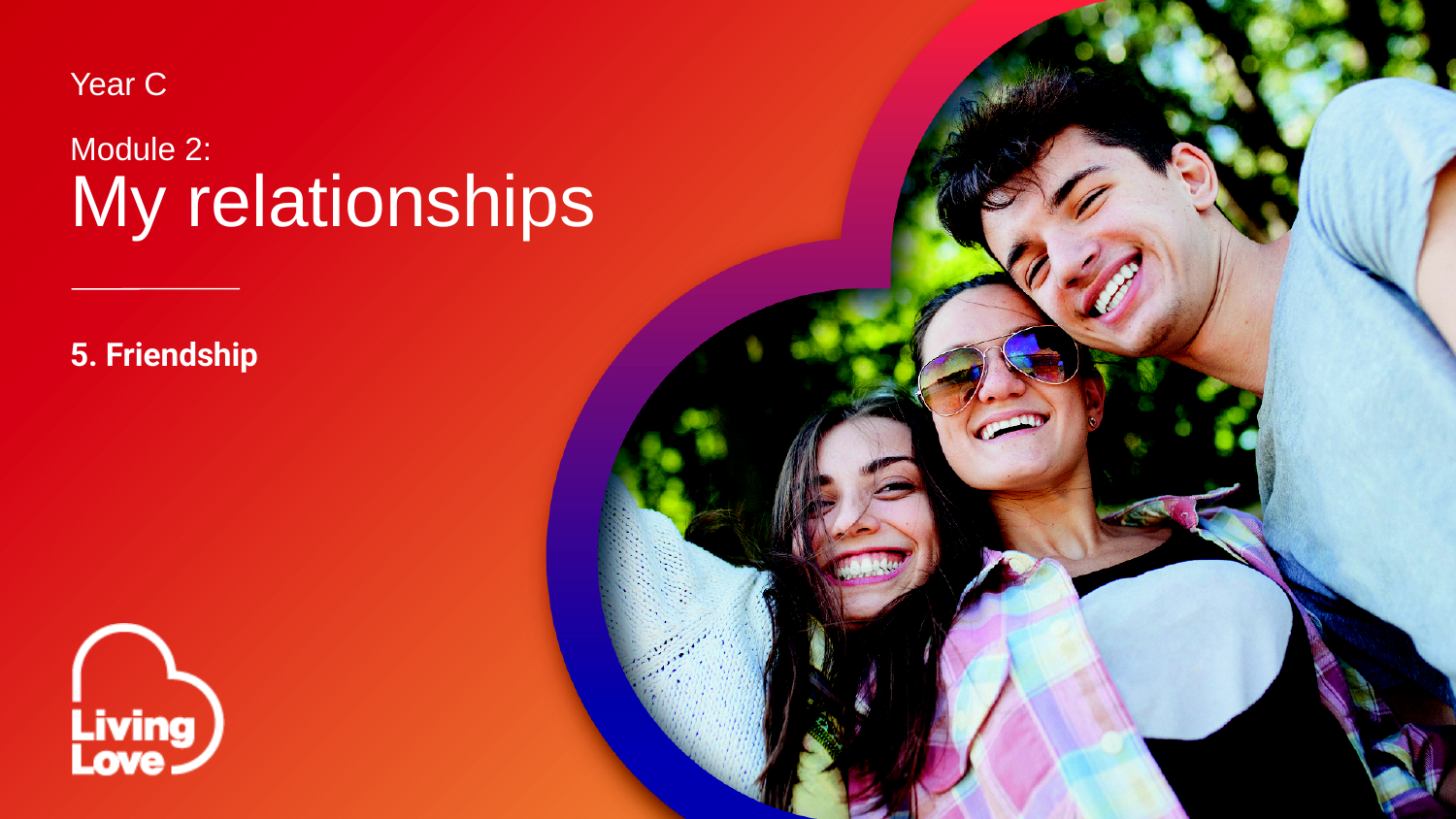

Year C

Module 2:
My relationships

5. Friendship